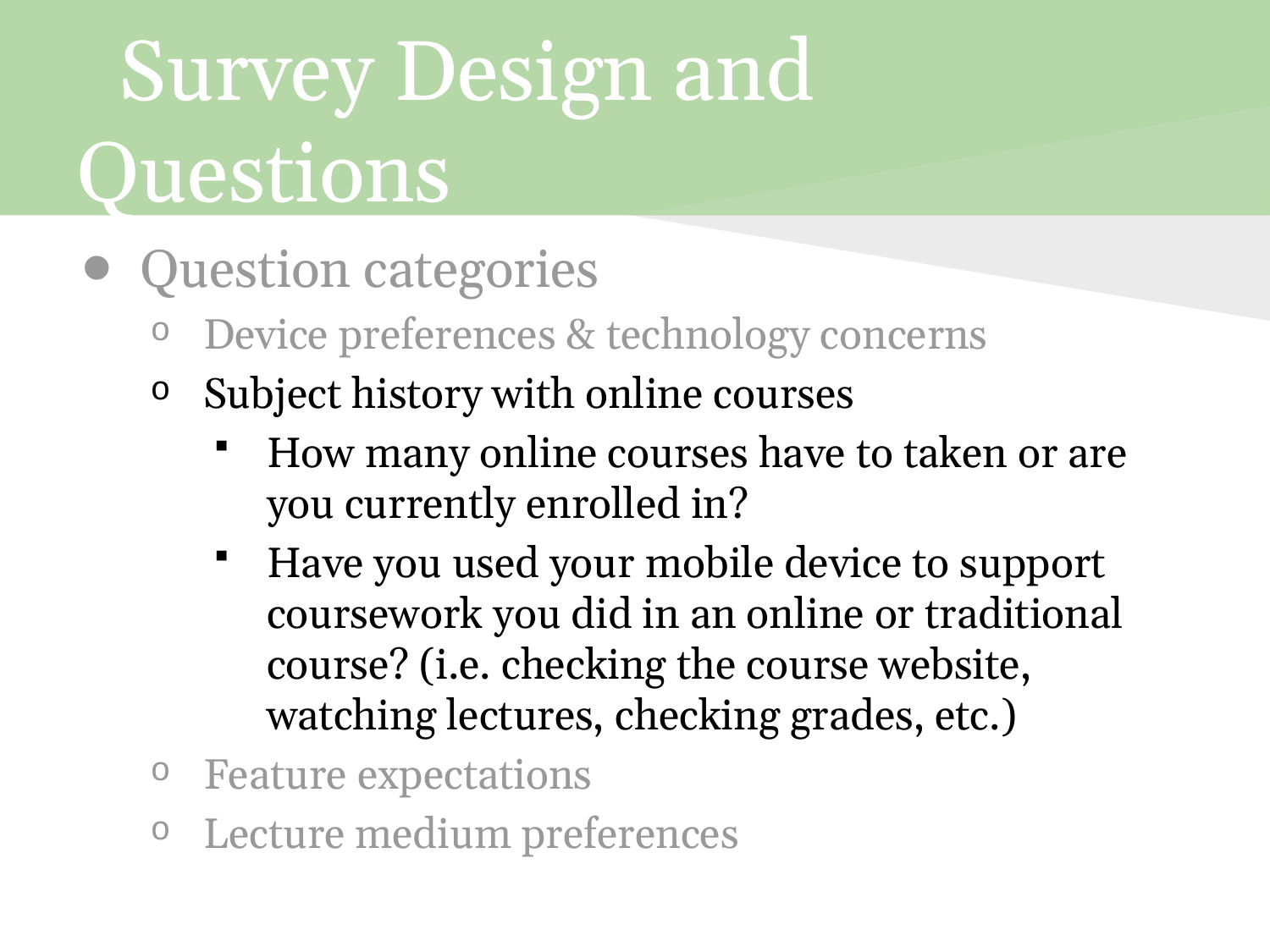

# Survey Design and Questions
Question categories
Device preferences & technology concerns
Subject history with online courses
How many online courses have to taken or are you currently enrolled in?
Have you used your mobile device to support coursework you did in an online or traditional course? (i.e. checking the course website, watching lectures, checking grades, etc.)
Feature expectations
Lecture medium preferences